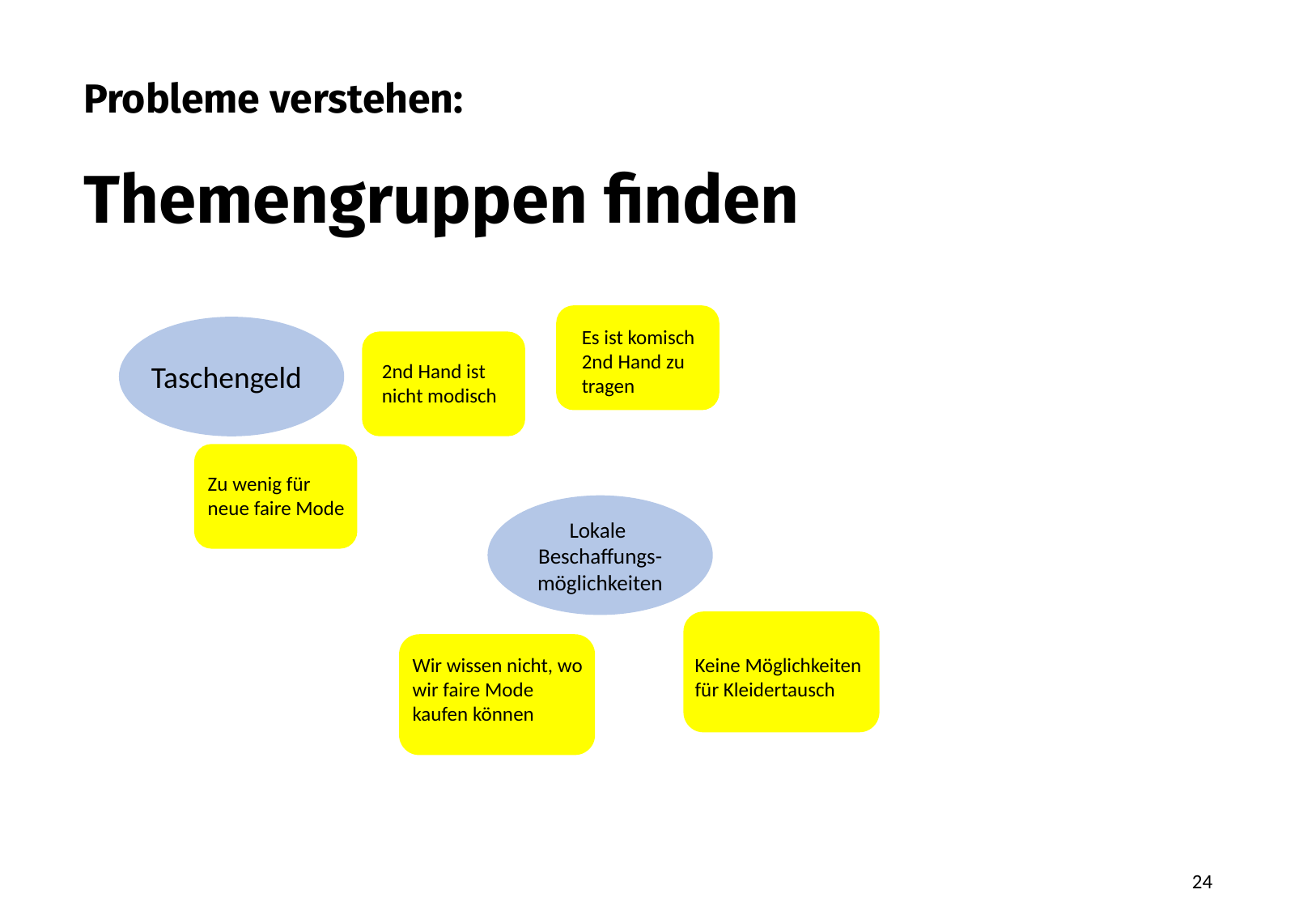

Probleme verstehen:

Themengruppen finden

Es ist komisch
2nd Hand zu
tragen

Taschengeld
2nd Hand ist
nicht modisch

Zu wenig für
neue faire Mode

Lokale
Beschaffungs-
möglichkeiten

Keine Möglichkeiten
für Kleidertausch
Wir wissen nicht, wo
wir faire Mode
kaufen können
24